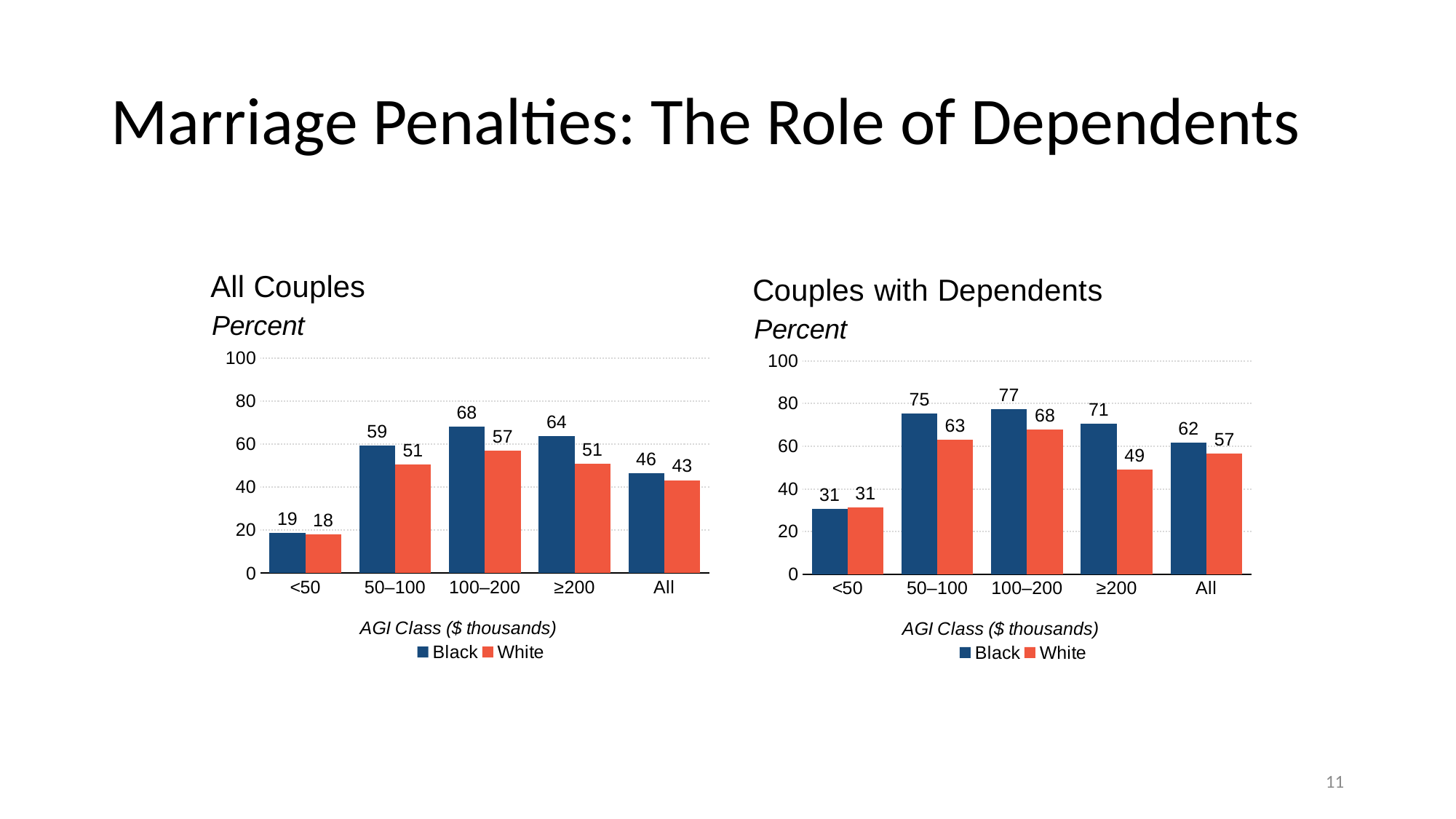

# Marriage Penalties: The Role of Dependents

### Chart

| Category | Black | White |
|---|---|---|
| <50 | 18.855633125889145 | 18.03582969380487 |
| 50–100 | 59.22896367511482 | 50.63244289023787 |
| 100–200 | 68.11314478606715 | 56.770657295091986 |
| ≥200 | 63.787321472063155 | 50.765350332376556 |
| All | 46.40808461975925 | 43.2323638110701 |

### Chart

| Category | Black | White |
|---|---|---|
| <50 | 30.609915894252442 | 31.233553218707357 |
| 50–100 | 75.44400081746993 | 63.19909368618622 |
| 100–200 | 77.30898876404494 | 67.71347951323912 |
| ≥200 | 70.59474660443966 | 49.1703719338209 |
| All | 61.5572232056686 | 56.68771171685169 |
11